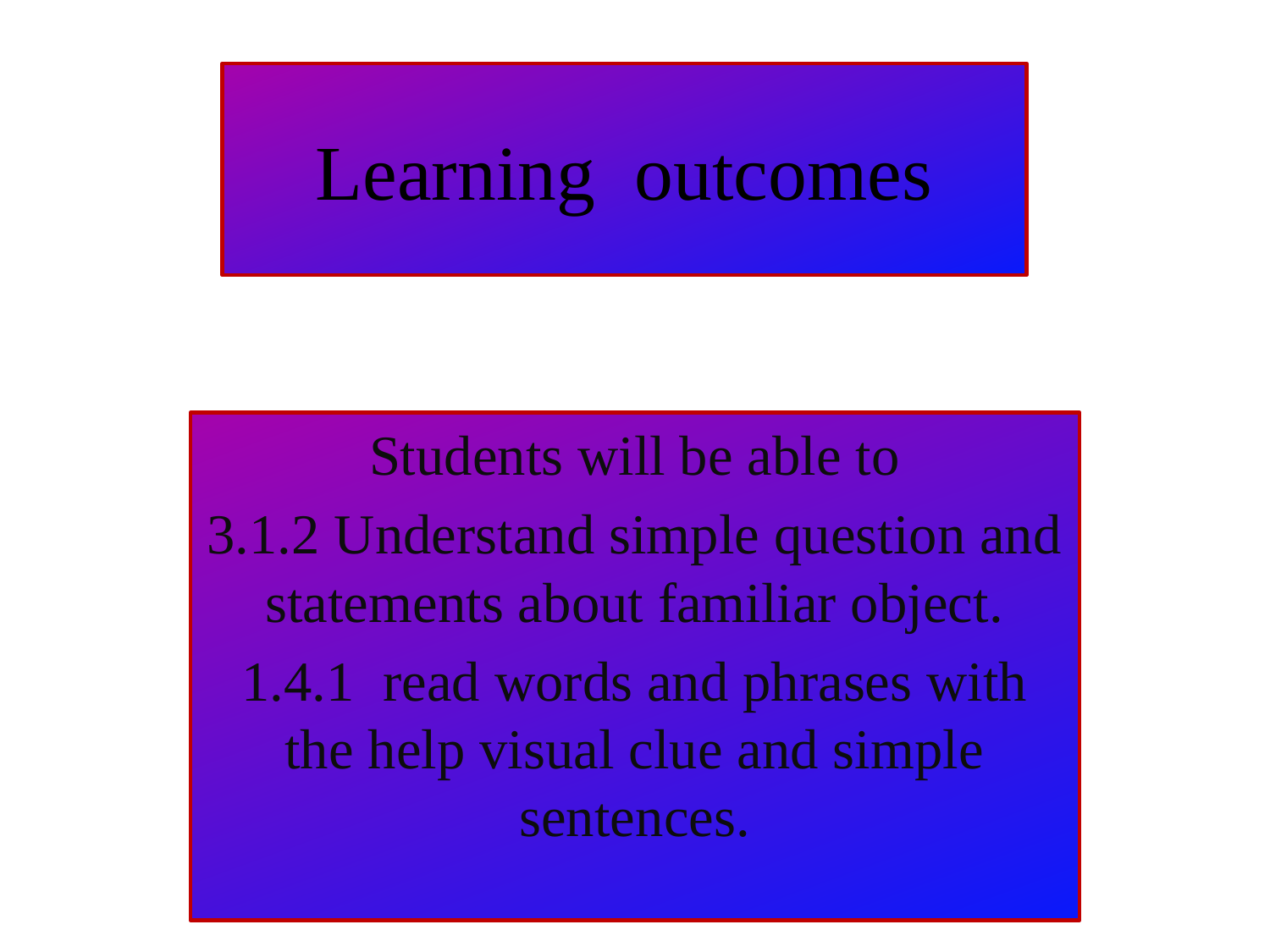

# Learning  outcomes
Students will be able to
3.1.2 Understand simple question and statements about familiar object.
1.4.1  read words and phrases with the help visual clue and simple sentences.